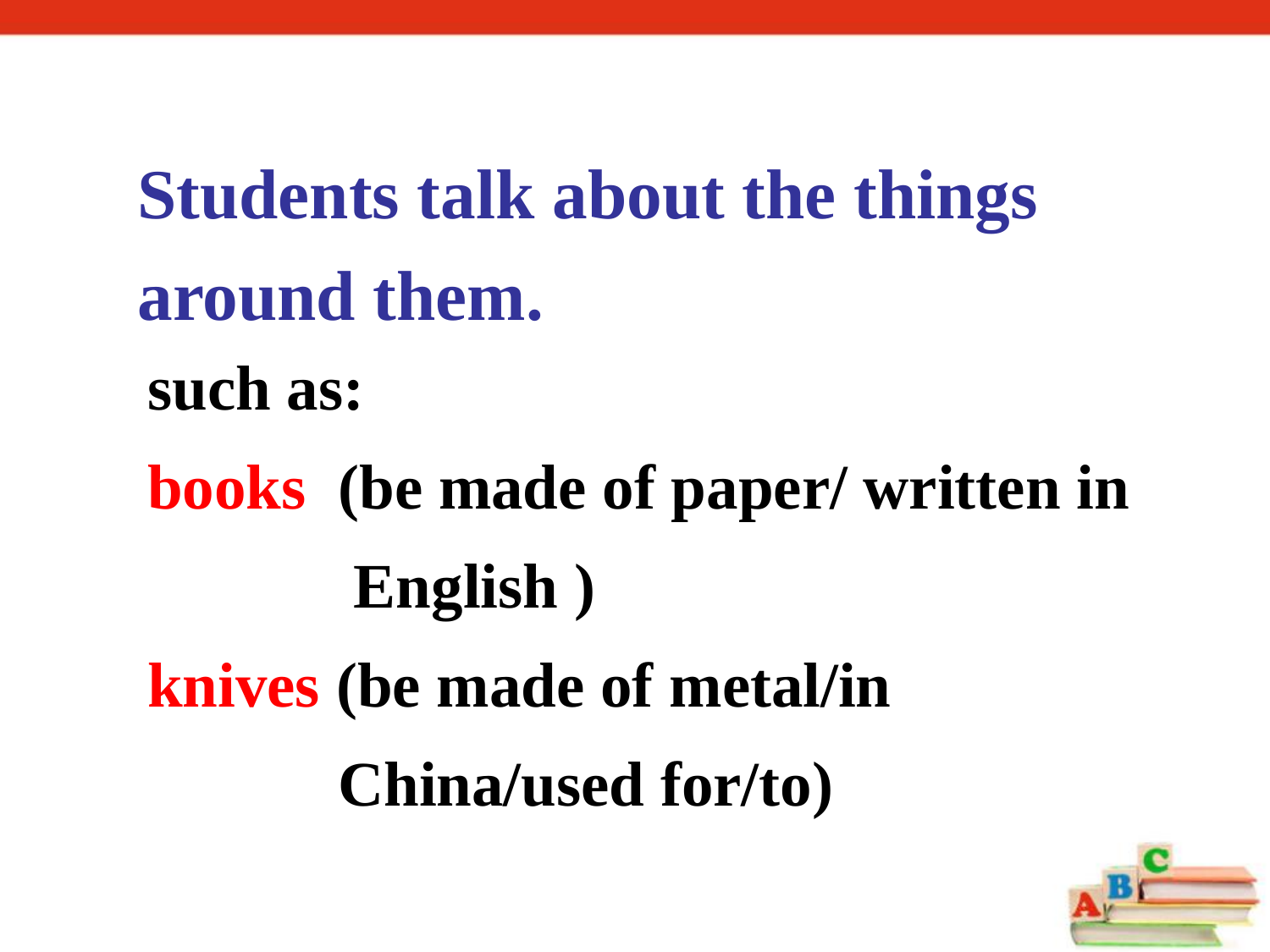

Students talk about the things around them.
such as:
books  (be made of paper/ written in
             English )
knives (be made of metal/in
            China/used for/to)